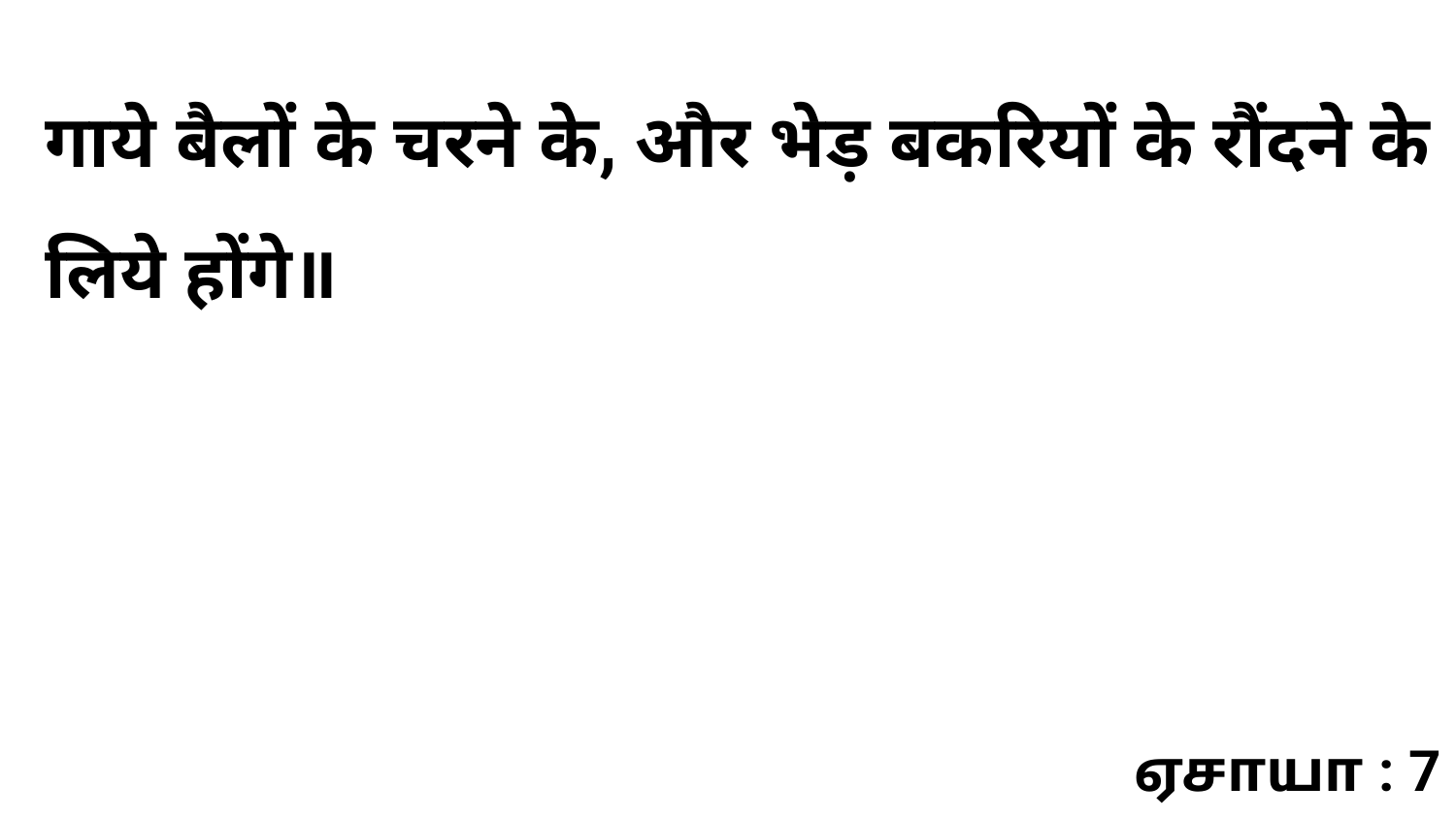

गाये बैलों के चरने के, और भेड़ बकरियों के रौंदने के लिये होंगे॥
ஏசாயா : 7